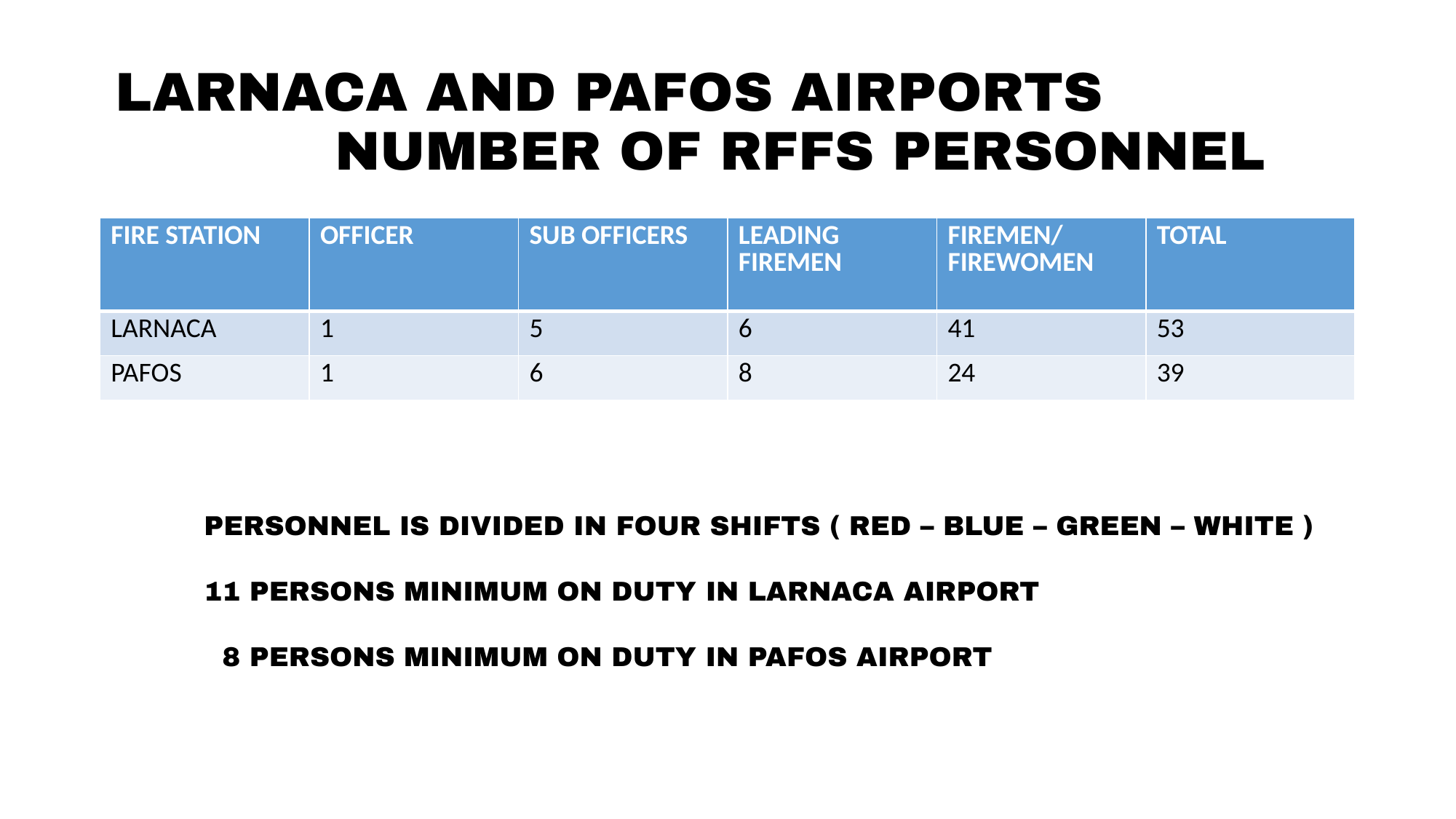

# LARNACA AND PAFOS AIRPORTS                      NUMBER OF RFFS PERSONNEL
| FIRE STATION | OFFICER | SUB OFFICERS | LEADING FIREMEN | FIREMEN/FIREWOMEN | TOTAL |
| --- | --- | --- | --- | --- | --- |
| LARNACA | 1 | 5 | 6 | 41 | 53 |
| PAFOS | 1 | 6 | 8 | 24 | 39 |
PERSONNEL IS DIVIDED IN FOUR SHIFTS ( RED – BLUE – GREEN – WHITE )

11 PERSONS MINIMUM ON DUTY IN LARNACA AIRPORT

  8 PERSONS MINIMUM ON DUTY IN PAFOS AIRPORT